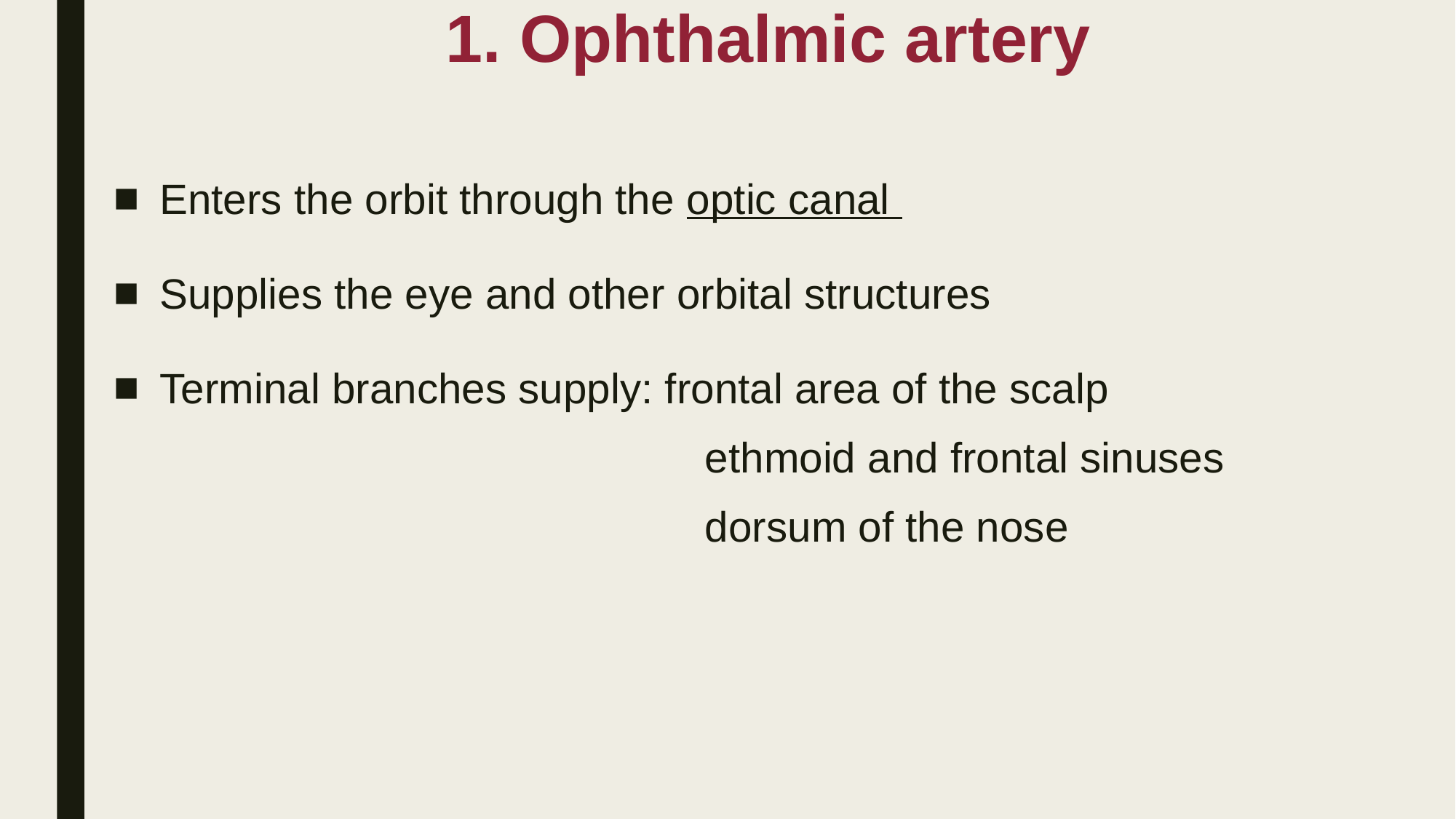

# 1. Ophthalmic artery
Enters the orbit through the optic canal
Supplies the eye and other orbital structures
Terminal branches supply: frontal area of the scalp
                                                  ethmoid and frontal sinuses
                                                  dorsum of the nose